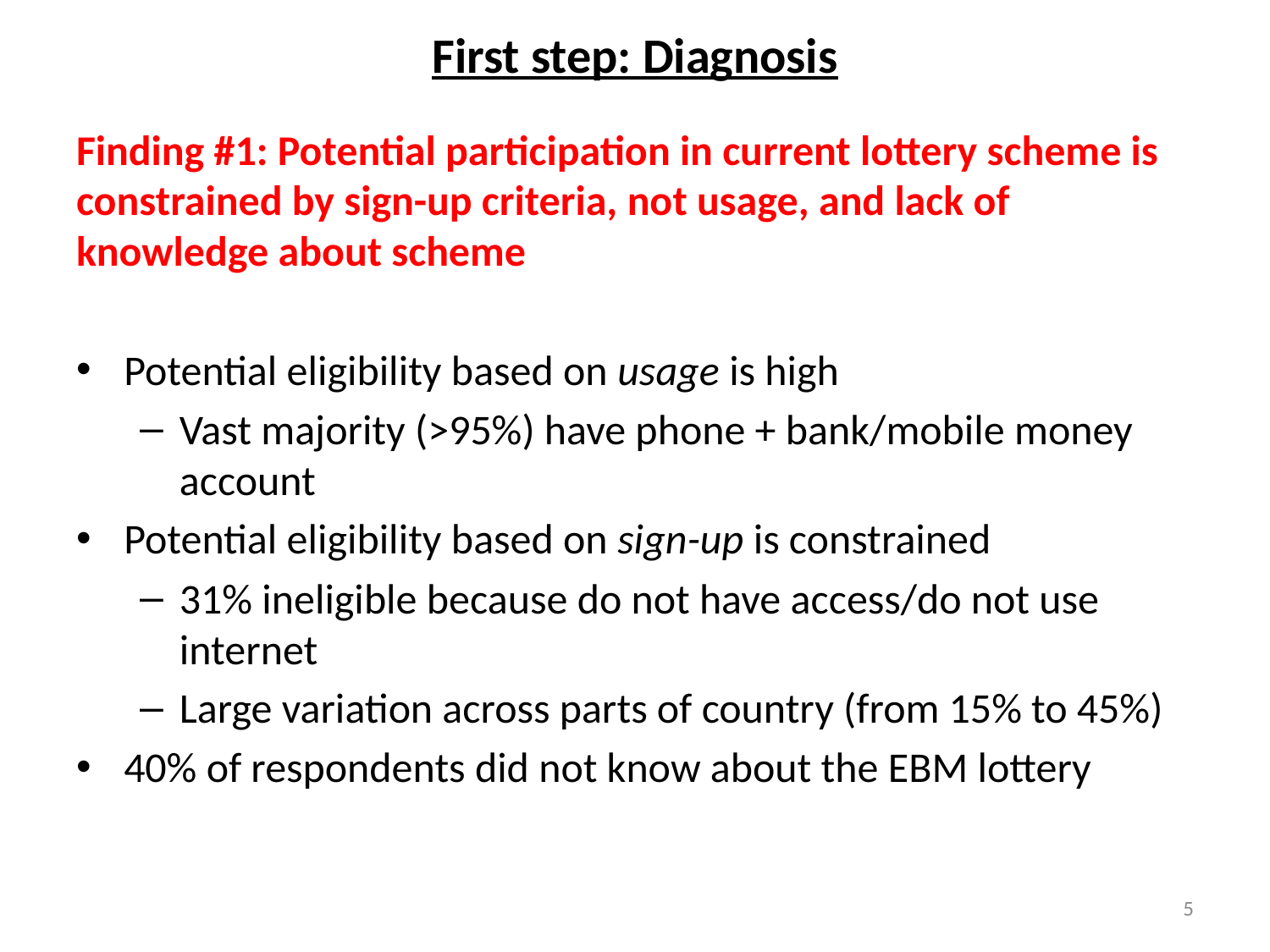

# First step: Diagnosis
Finding #1: Potential participation in current lottery scheme is constrained by sign-up criteria, not usage, and lack of knowledge about scheme

Potential eligibility based on usage is high
Vast majority (>95%) have phone + bank/mobile money account
Potential eligibility based on sign-up is constrained
31% ineligible because do not have access/do not use internet
Large variation across parts of country (from 15% to 45%)
40% of respondents did not know about the EBM lottery
5